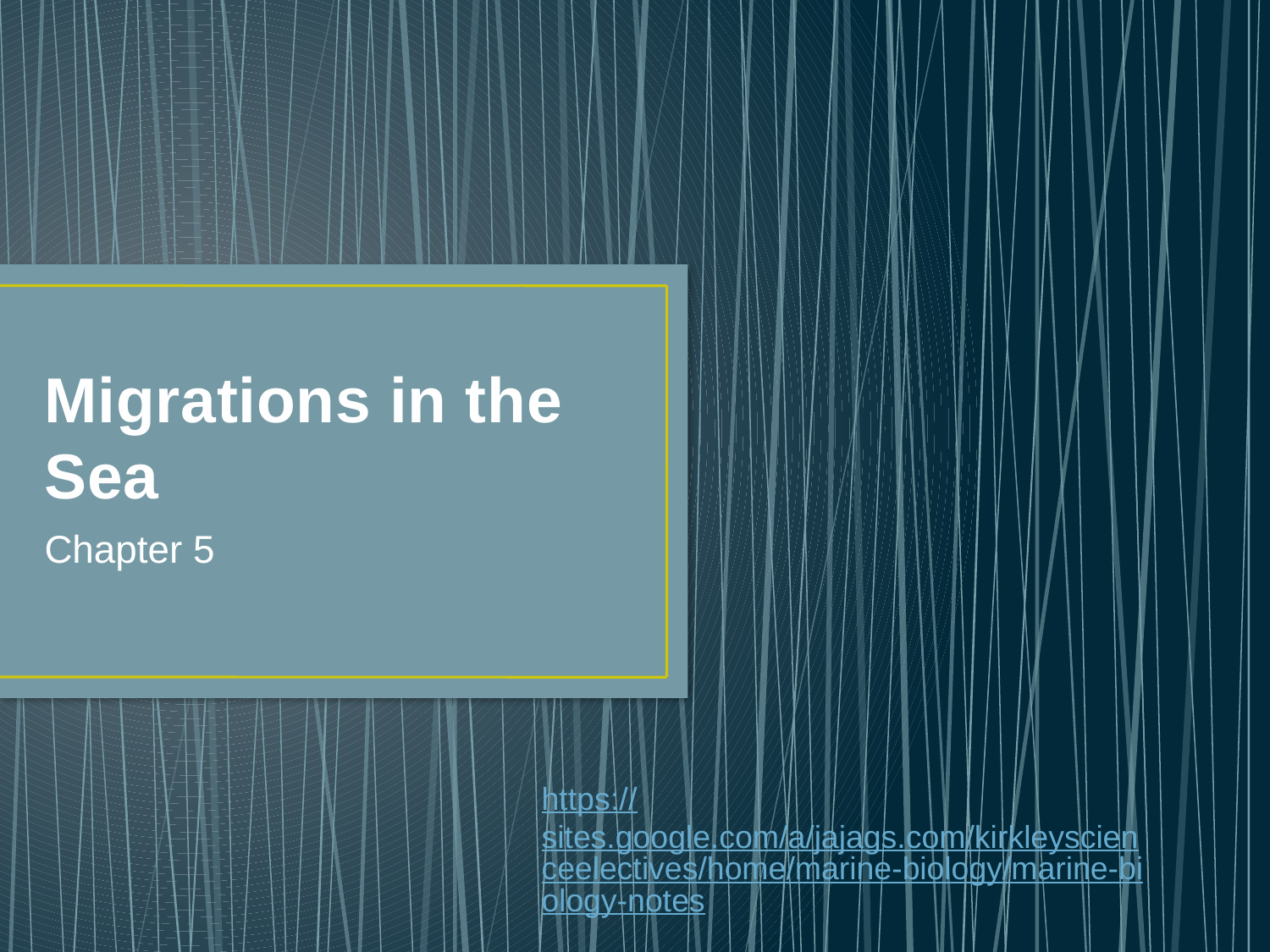

# Migrations in the Sea
Chapter 5
https://sites.google.com/a/jajags.com/kirkleyscienceelectives/home/marine-biology/marine-biology-notes